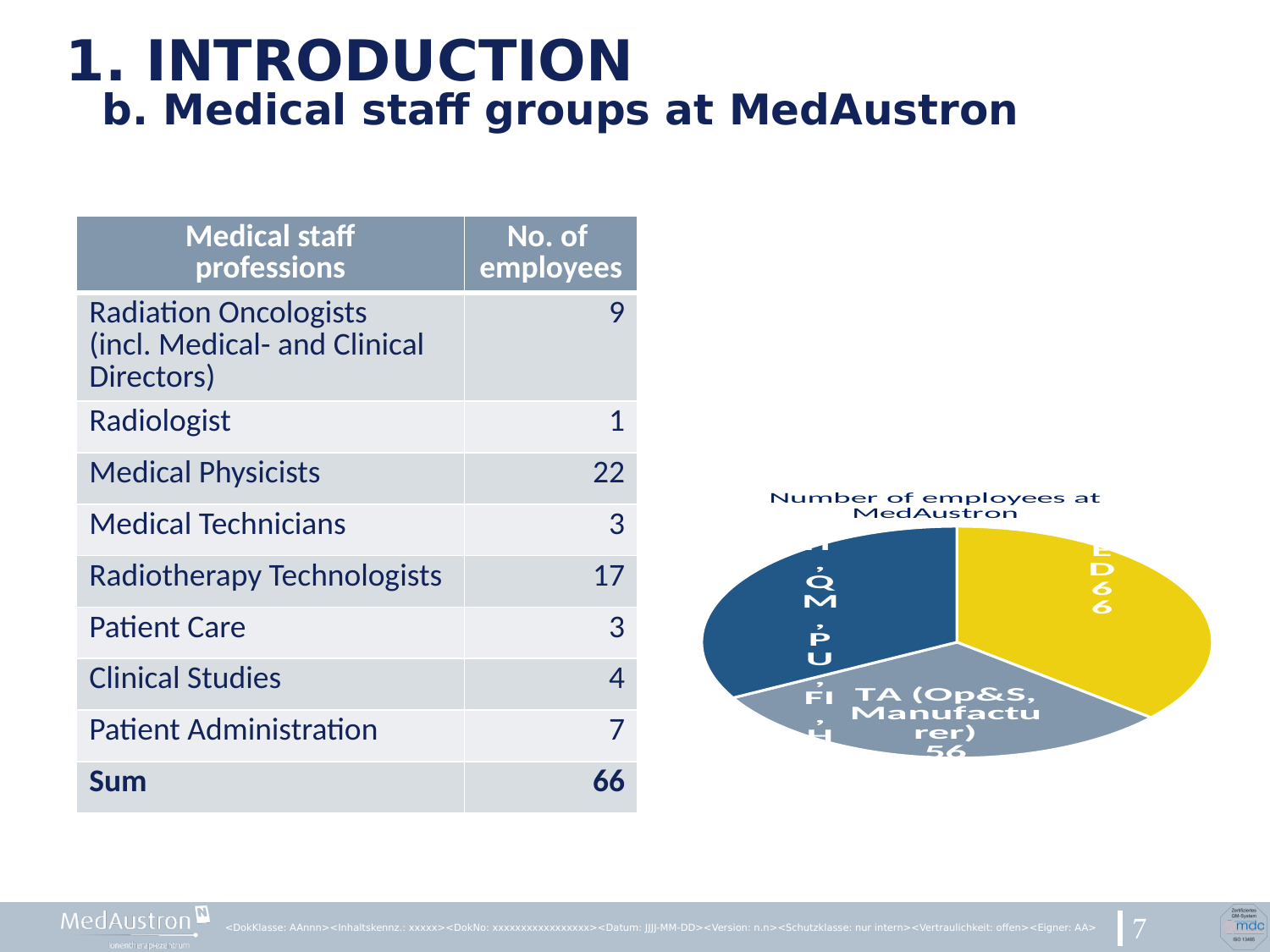

1. introduction
b. Medical staff groups at MedAustron
| Medical staff professions | No. of employees |
| --- | --- |
| Radiation Oncologists (incl. Medical- and Clinical Directors) | 9 |
| Radiologist | 1 |
| Medical Physicists | 22 |
| Medical Technicians | 3 |
| Radiotherapy Technologists | 17 |
| Patient Care | 3 |
| Clinical Studies | 4 |
| Patient Administration | 7 |
| Sum | 66 |

### Chart: Number of employees at MedAustron

| Category | Employees |
|---|---|
| MED | 66.0 |
| TA (Op&S, Manufacturer) | 56.0 |
| FM, IT, QM, PU, FI, HR, RP | 60.0 |

<DokKlasse: AAnnn><Inhaltskennz.: xxxxx><DokNo: xxxxxxxxxxxxxxxxx><Datum: JJJJ-MM-DD><Version: n.n><Schutzklasse: nur intern><Vertraulichkeit: offen><Eigner: AA>
7